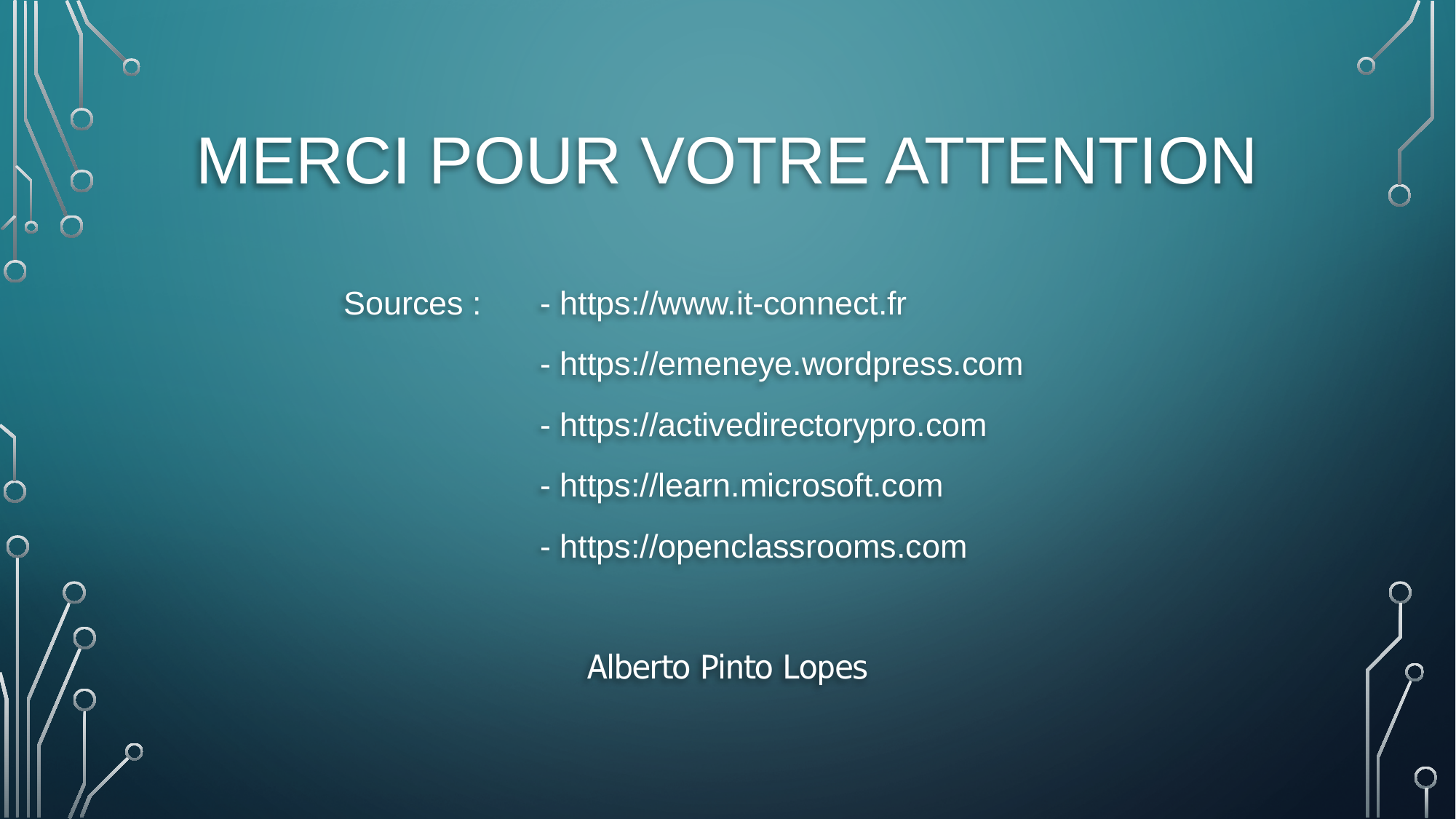

# Merci pour votre attention
		Sources :	- https://www.it-connect.fr
				- https://emeneye.wordpress.com
				- https://activedirectorypro.com
				- https://learn.microsoft.com
				- https://openclassrooms.com

Alberto Pinto Lopes